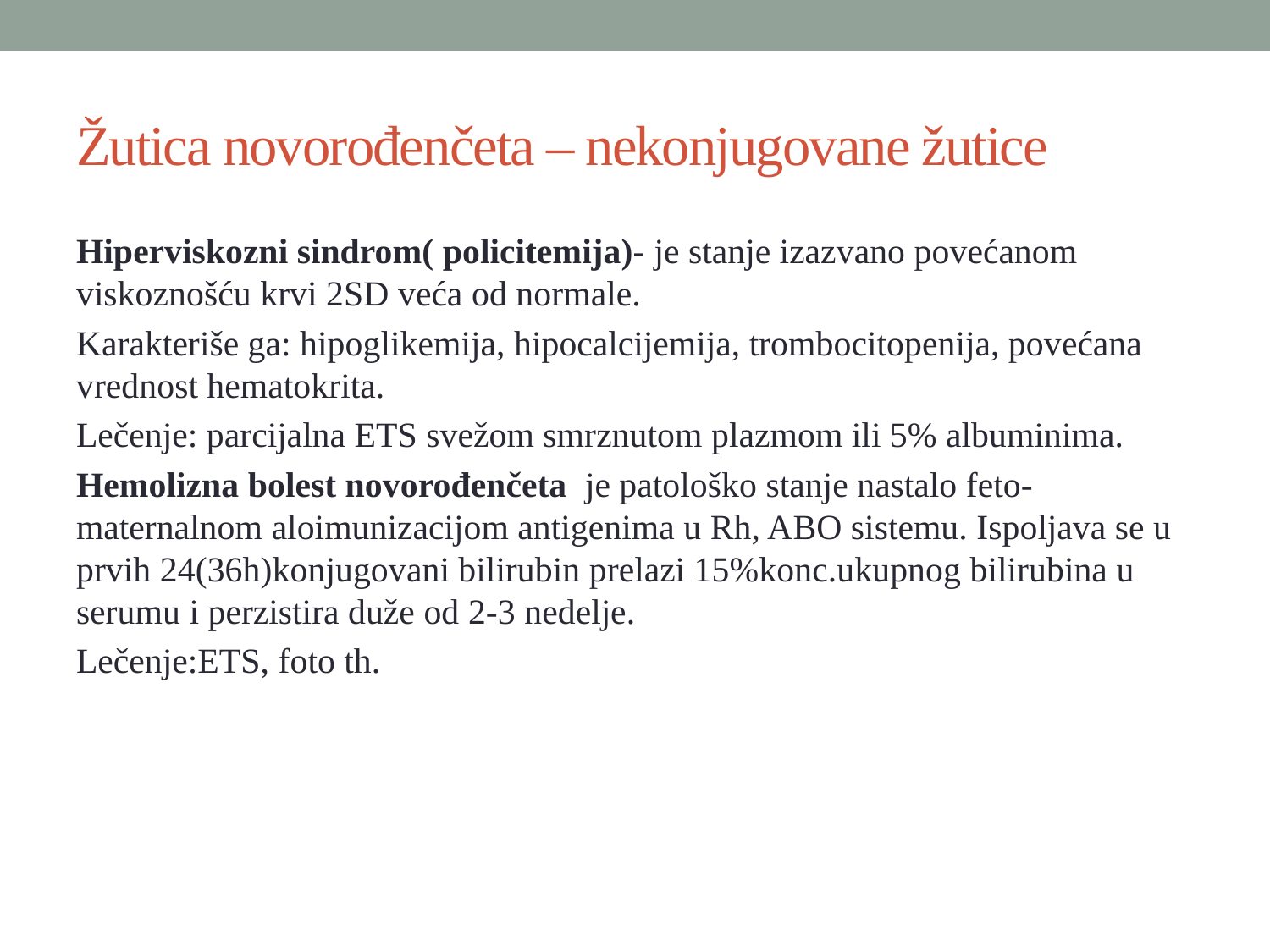

# Žutica novorođenčeta – nekonjugovane žutice
Hiperviskozni sindrom( policitemija)- je stanje izazvano povećanom viskoznošću krvi 2SD veća od normale.
Karakteriše ga: hipoglikemija, hipocalcijemija, trombocitopenija, povećana vrednost hematokrita.
Lečenje: parcijalna ETS svežom smrznutom plazmom ili 5% albuminima.
Hemolizna bolest novorođenčeta  je patološko stanje nastalo feto- maternalnom aloimunizacijom antigenima u Rh, ABO sistemu. Ispoljava se u prvih 24(36h)konjugovani bilirubin prelazi 15%konc.ukupnog bilirubina u serumu i perzistira duže od 2-3 nedelje.
Lečenje:ETS, foto th.